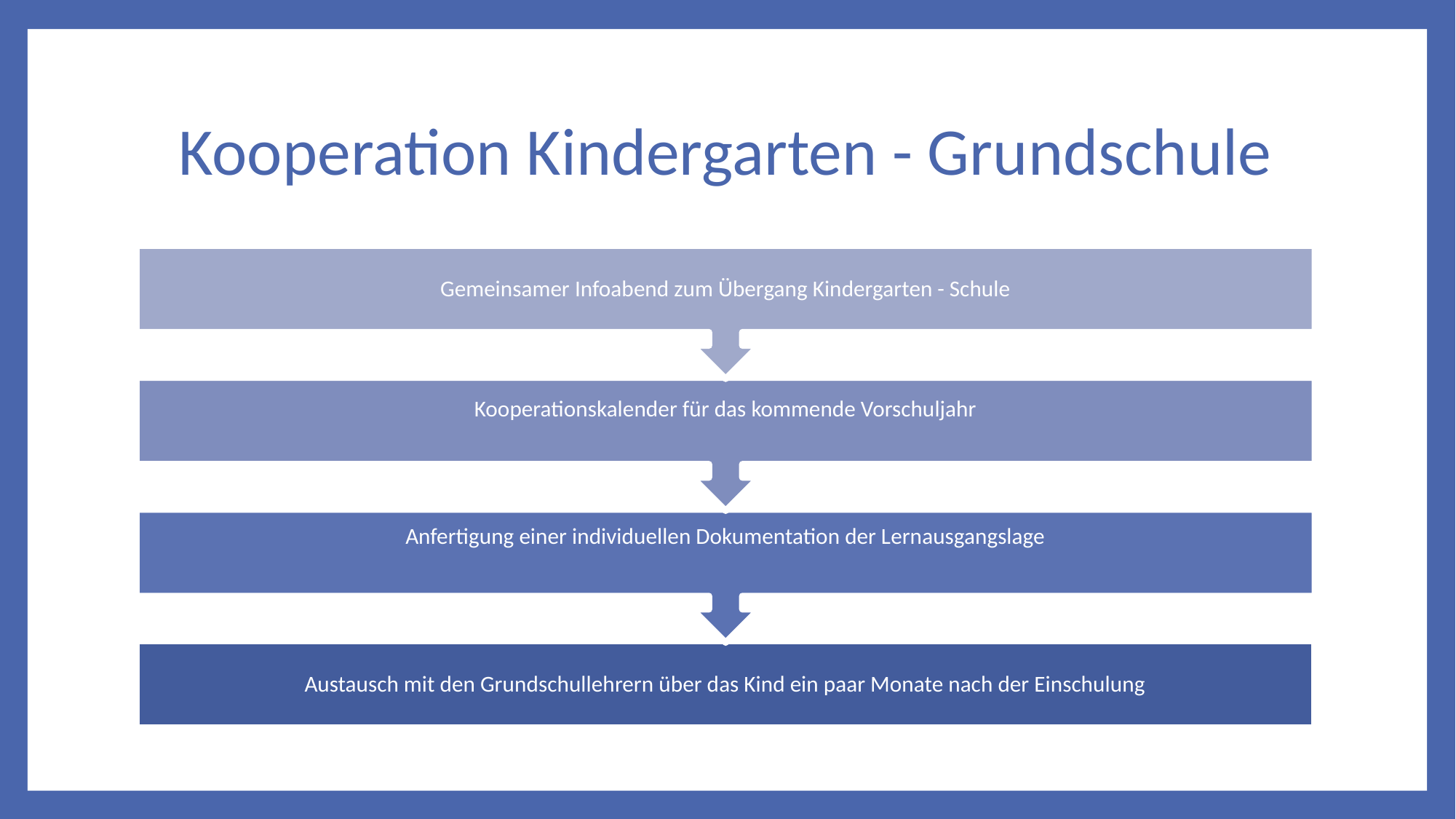

# Kooperation Kindergarten - Grundschule
Austausch mit den Grundschullehrern über das Kind ein paar Monate nach der Einschulung
Anfertigung einer individuellen Dokumentation der Lernausgangslage

Kooperationskalender für das kommende Vorschuljahr

Gemeinsamer Infoabend zum Übergang Kindergarten - Schule